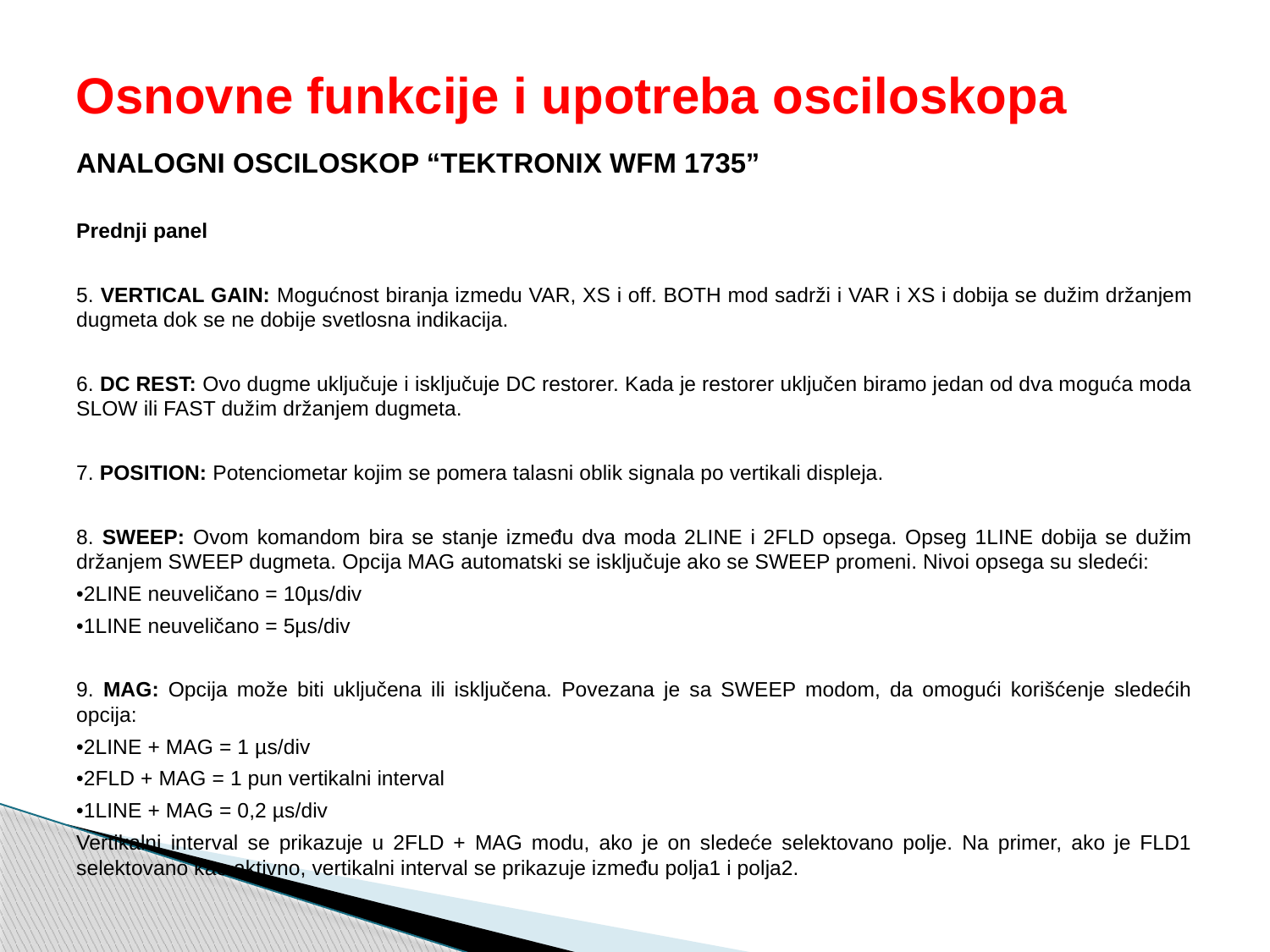

# Osnovne funkcije i upotreba osciloskopa
ANALOGNI OSCILOSKOP “TEKTRONIX WFM 1735”

Prednji panel

5. VERTICAL GAIN: Mogućnost biranja izmedu VAR, XS i off. BOTH mod sadrži i VAR i XS i dobija se dužim držanjem dugmeta dok se ne dobije svetlosna indikacija.

6. DC REST: Ovo dugme uključuje i isključuje DC restorer. Kada je restorer uključen biramo jedan od dva moguća moda SLOW ili FAST dužim držanjem dugmeta.

7. POSITION: Potenciometar kojim se pomera talasni oblik signala po vertikali displeja.

8. SWEEP: Ovom komandom bira se stanje između dva moda 2LINE i 2FLD opsega. Opseg 1LINE dobija se dužim držanjem SWEEP dugmeta. Opcija MAG automatski se isključuje ako se SWEEP promeni. Nivoi opsega su sledeći:
•2LINE neuveličano = 10µs/div
•1LINE neuveličano = 5µs/div

9. MAG: Opcija može biti uključena ili isključena. Povezana je sa SWEEP modom, da omogući korišćenje sledećih opcija:
•2LINE + MAG = 1 µs/div
•2FLD + MAG = 1 pun vertikalni interval
•1LINE + MAG = 0,2 µs/div
Vertikalni interval se prikazuje u 2FLD + MAG modu, ako je on sledeće selektovano polje. Na primer, ako je FLD1 selektovano kao aktivno, vertikalni interval se prikazuje između polja1 i polja2.